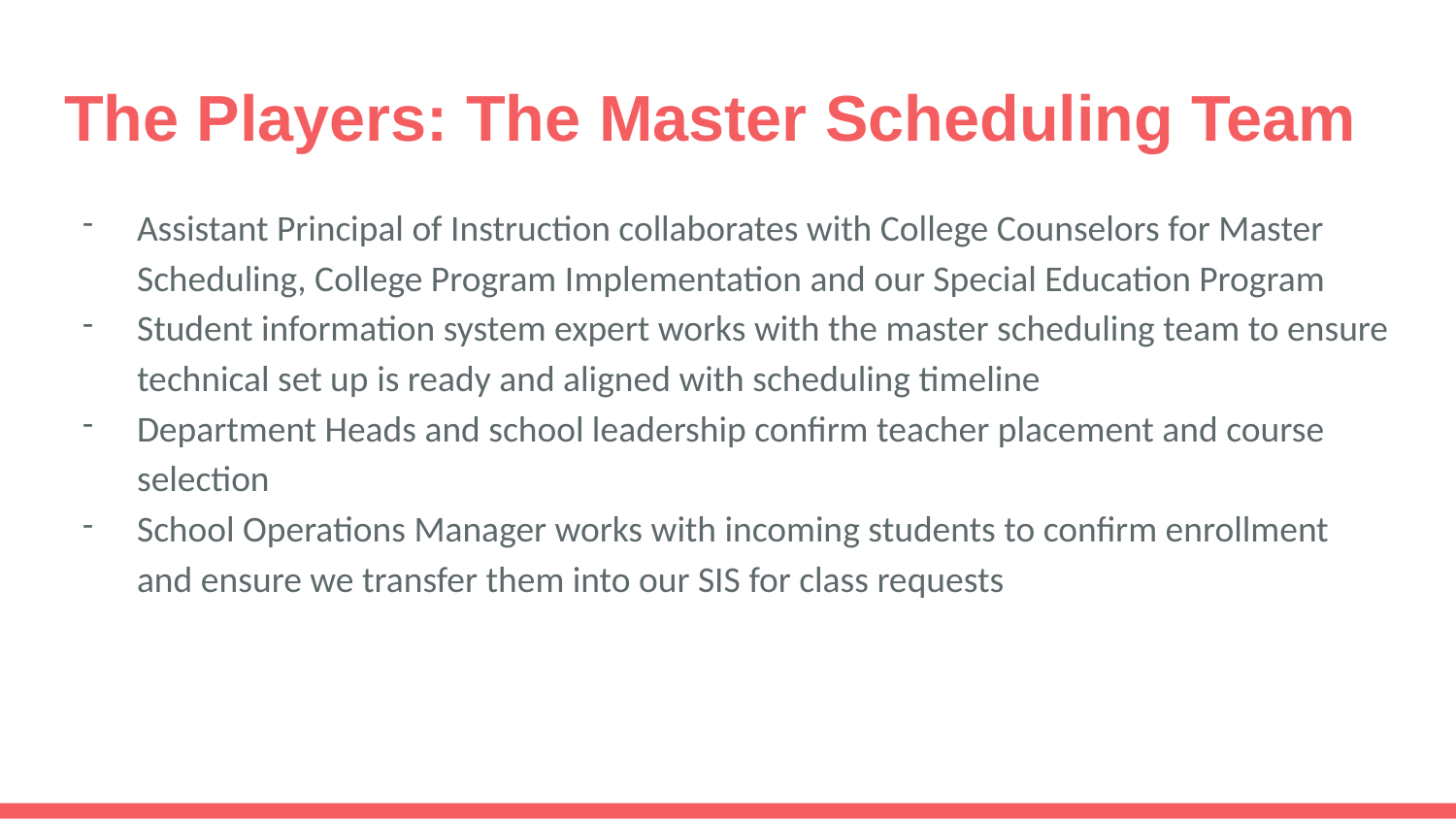

# The Players: The Master Scheduling Team
Assistant Principal of Instruction collaborates with College Counselors for Master Scheduling, College Program Implementation and our Special Education Program
Student information system expert works with the master scheduling team to ensure technical set up is ready and aligned with scheduling timeline
Department Heads and school leadership confirm teacher placement and course selection
School Operations Manager works with incoming students to confirm enrollment and ensure we transfer them into our SIS for class requests